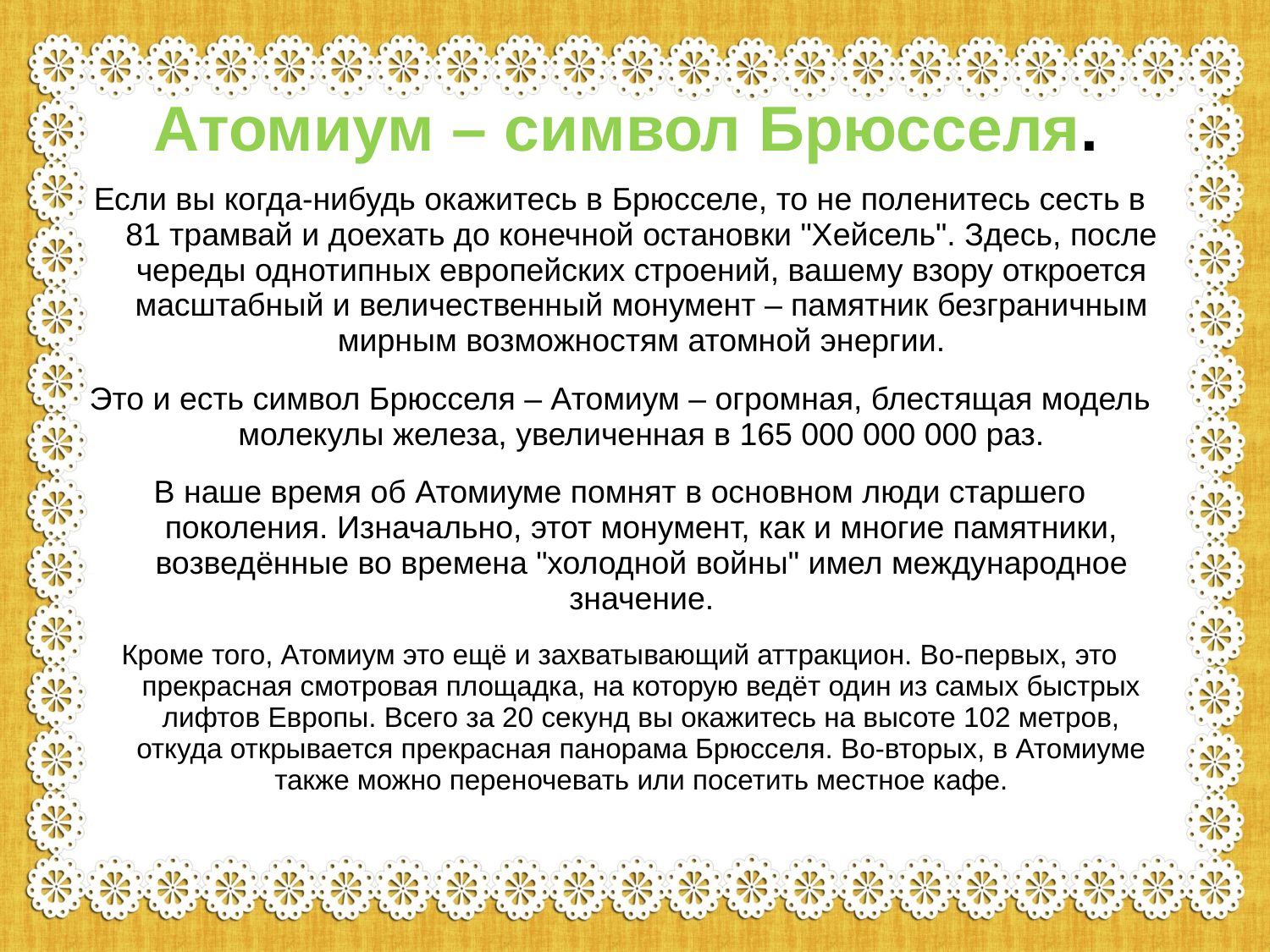

# Атомиум – символ Брюсселя.
Если вы когда-нибудь окажитесь в Брюсселе, то не поленитесь сесть в 81 трамвай и доехать до конечной остановки "Хейсель". Здесь, после череды однотипных европейских строений, вашему взору откроется масштабный и величественный монумент – памятник безграничным мирным возможностям атомной энергии.
Это и есть символ Брюсселя – Атомиум – огромная, блестящая модель молекулы железа, увеличенная в 165 000 000 000 раз.
В наше время об Атомиуме помнят в основном люди старшего поколения. Изначально, этот монумент, как и многие памятники, возведённые во времена "холодной войны" имел международное значение.
Кроме того, Атомиум это ещё и захватывающий аттракцион. Во-первых, это прекрасная смотровая площадка, на которую ведёт один из самых быстрых лифтов Европы. Всего за 20 секунд вы окажитесь на высоте 102 метров, откуда открывается прекрасная панорама Брюсселя. Во-вторых, в Атомиуме также можно переночевать или посетить местное кафе.